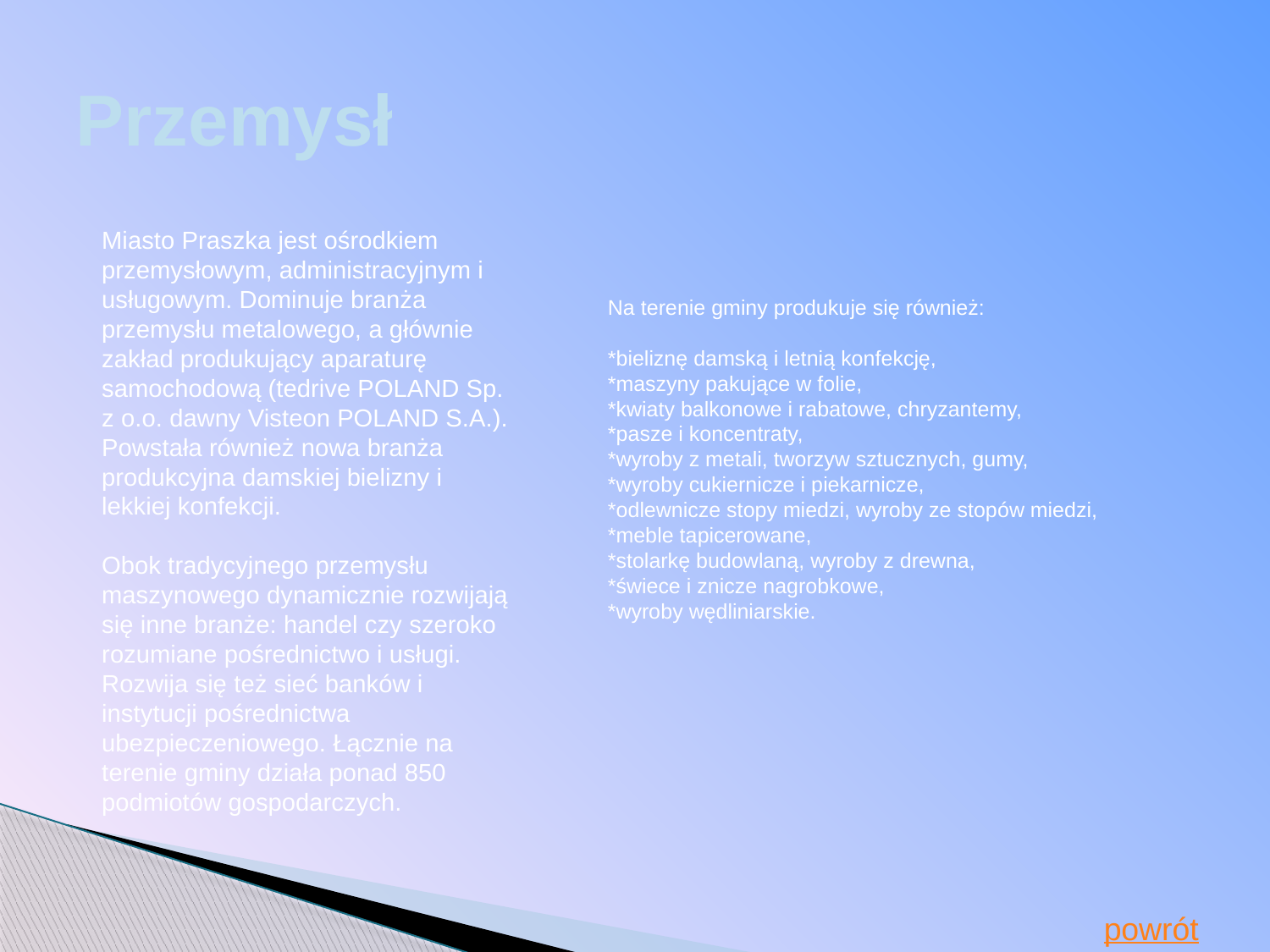

# Przemysł
Miasto Praszka jest ośrodkiem przemysłowym, administracyjnym i usługowym. Dominuje branża przemysłu metalowego, a głównie zakład produkujący aparaturę samochodową (tedrive POLAND Sp. z o.o. dawny Visteon POLAND S.A.). Powstała również nowa branża produkcyjna damskiej bielizny i lekkiej konfekcji.

Obok tradycyjnego przemysłu maszynowego dynamicznie rozwijają się inne branże: handel czy szeroko rozumiane pośrednictwo i usługi. Rozwija się też sieć banków i instytucji pośrednictwa ubezpieczeniowego. Łącznie na terenie gminy działa ponad 850 podmiotów gospodarczych.

Na terenie gminy produkuje się również:

*bieliznę damską i letnią konfekcję,
*maszyny pakujące w folie,
*kwiaty balkonowe i rabatowe, chryzantemy,
*pasze i koncentraty,
*wyroby z metali, tworzyw sztucznych, gumy,
*wyroby cukiernicze i piekarnicze,
*odlewnicze stopy miedzi, wyroby ze stopów miedzi,
*meble tapicerowane,
*stolarkę budowlaną, wyroby z drewna,
*świece i znicze nagrobkowe,
*wyroby wędliniarskie.
powrót